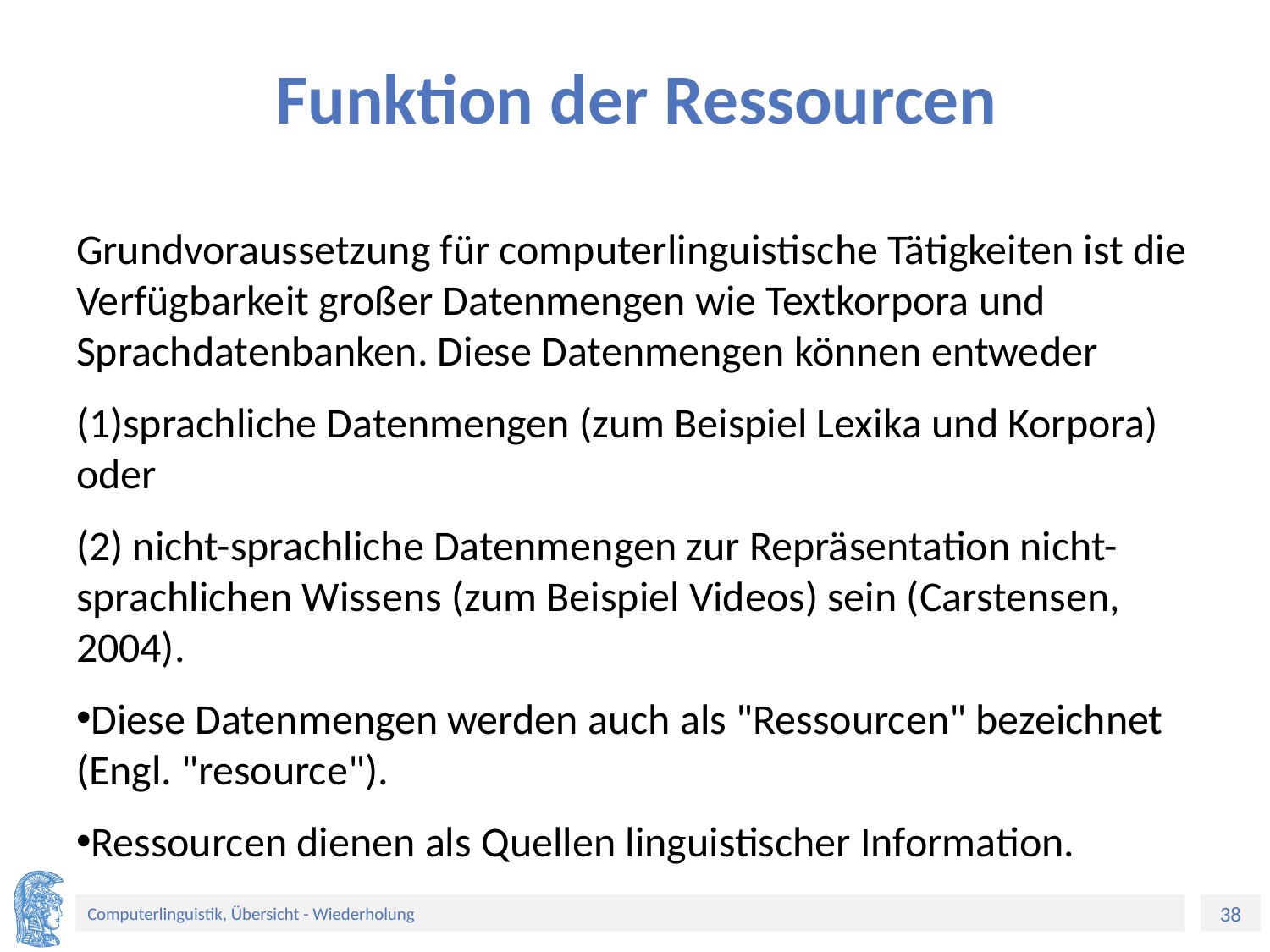

# Funktion der Ressourcen
Grundvoraussetzung für computerlinguistische Tätigkeiten ist die Verfügbarkeit großer Datenmengen wie Textkorpora und Sprachdatenbanken. Diese Datenmengen können entweder
sprachliche Datenmengen (zum Beispiel Lexika und Korpora) oder
(2) nicht-sprachliche Datenmengen zur Repräsentation nicht-sprachlichen Wissens (zum Beispiel Videos) sein (Carstensen, 2004).
Diese Datenmengen werden auch als "Ressourcen" bezeichnet (Engl. "resource").
Ressourcen dienen als Quellen linguistischer Information.